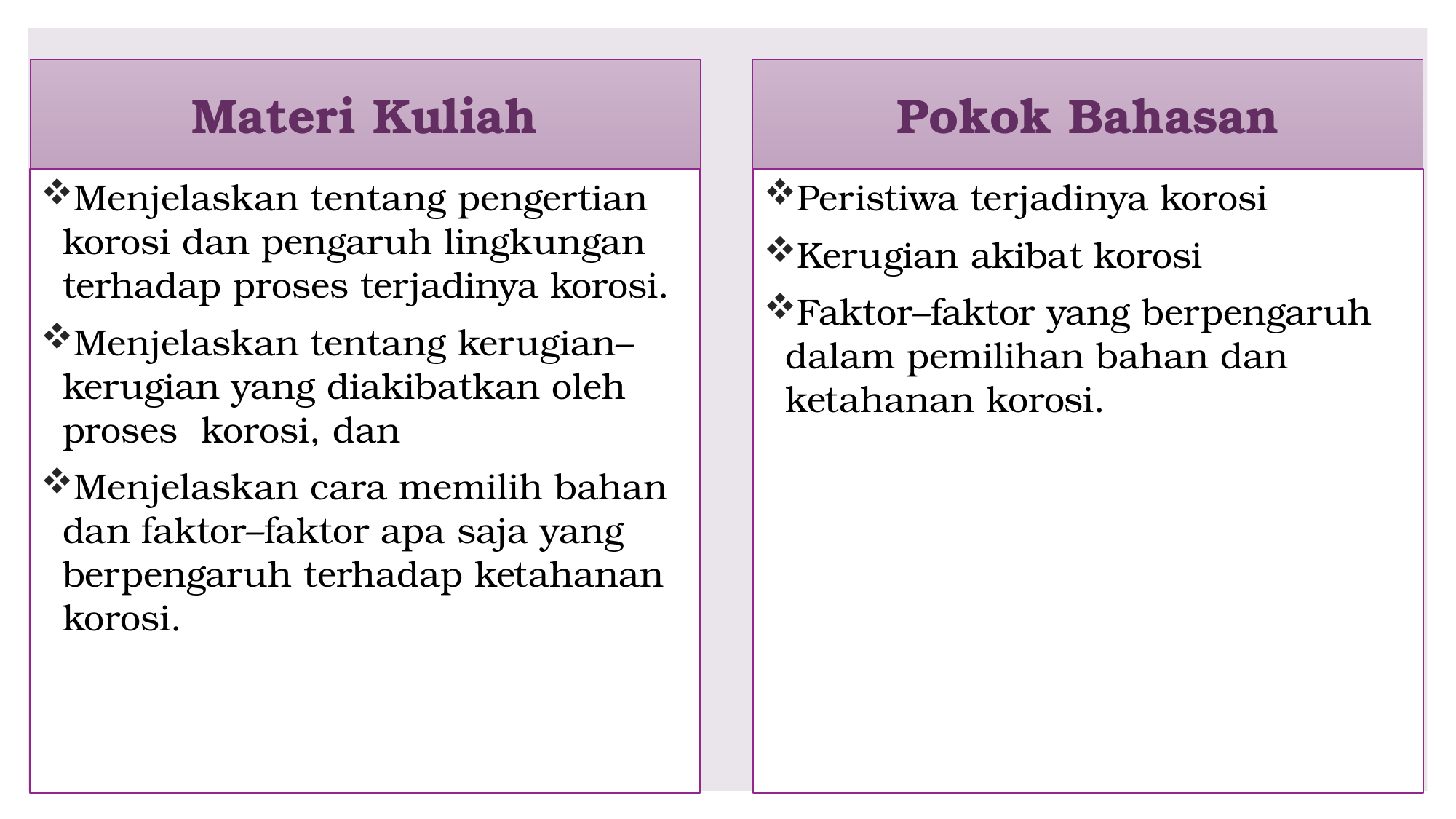

Materi Kuliah
Pokok Bahasan
Menjelaskan tentang pengertian korosi dan pengaruh lingkungan terhadap proses terjadinya korosi.
Menjelaskan tentang kerugian–kerugian yang diakibatkan oleh proses  korosi, dan
Menjelaskan cara memilih bahan dan faktor–faktor apa saja yang berpengaruh terhadap ketahanan korosi.
Peristiwa terjadinya korosi
Kerugian akibat korosi
Faktor–faktor yang berpengaruh dalam pemilihan bahan dan ketahanan korosi.